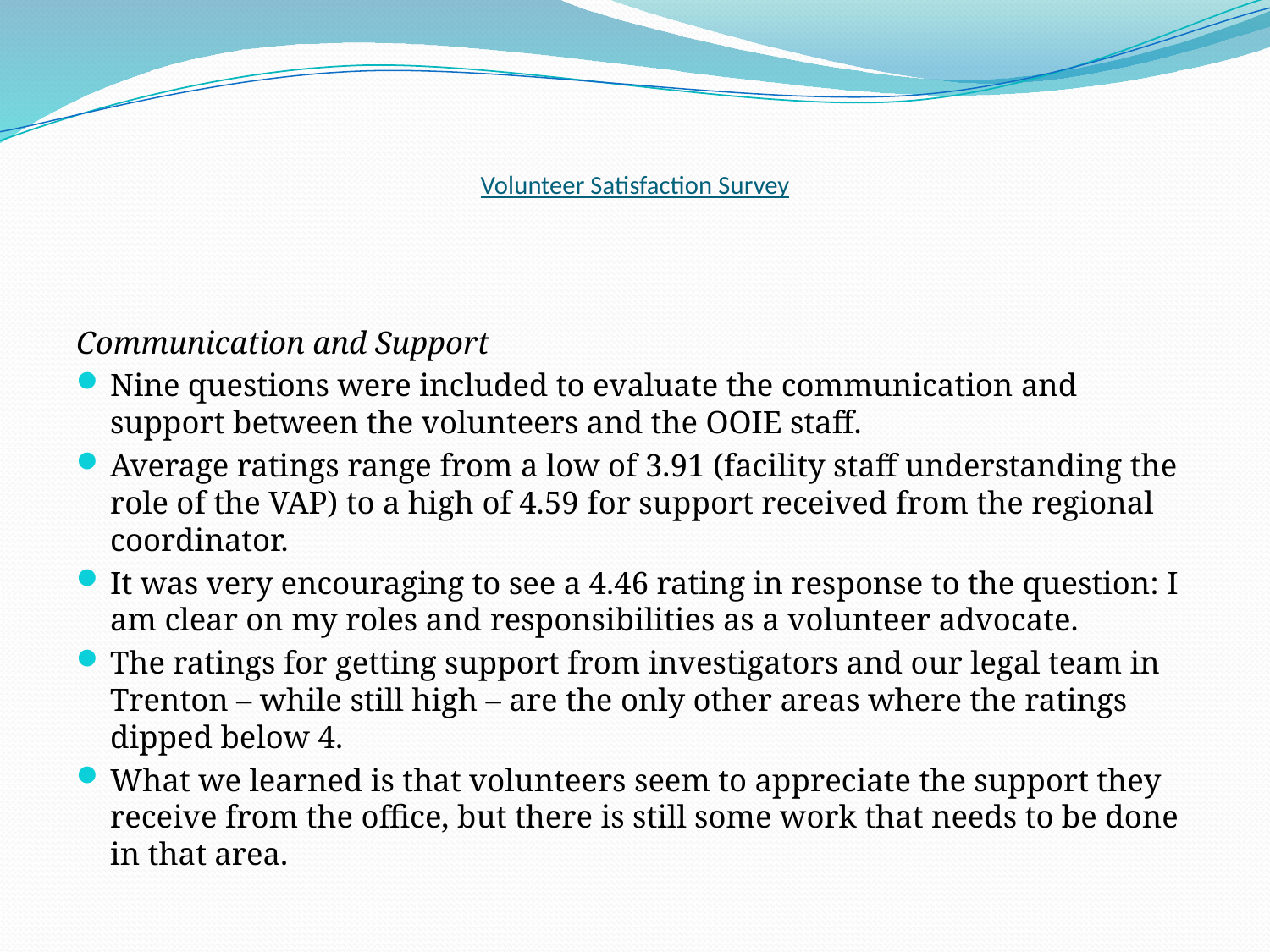

# Volunteer Satisfaction Survey

Communication and Support
Nine questions were included to evaluate the communication and support between the volunteers and the OOIE staff.
Average ratings range from a low of 3.91 (facility staff understanding the role of the VAP) to a high of 4.59 for support received from the regional coordinator.
It was very encouraging to see a 4.46 rating in response to the question: I am clear on my roles and responsibilities as a volunteer advocate.
The ratings for getting support from investigators and our legal team in Trenton – while still high – are the only other areas where the ratings dipped below 4.
What we learned is that volunteers seem to appreciate the support they receive from the office, but there is still some work that needs to be done in that area.